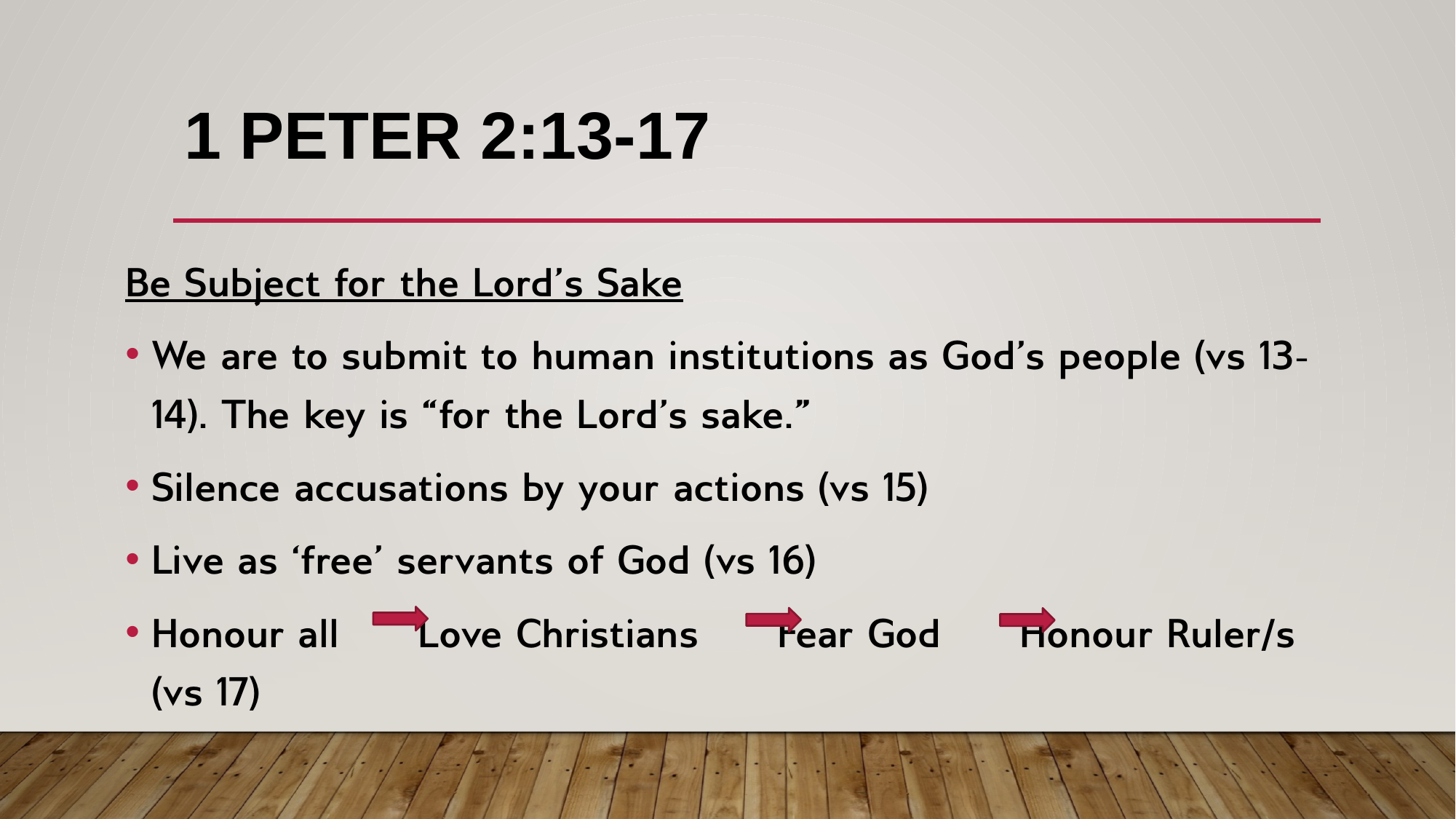

# 1 Peter 2:13-17
Be Subject for the Lord’s Sake
We are to submit to human institutions as God’s people (vs 13-14). The key is “for the Lord’s sake.”
Silence accusations by your actions (vs 15)
Live as ‘free’ servants of God (vs 16)
Honour all      Love Christians      Fear God      Honour Ruler/s (vs 17)